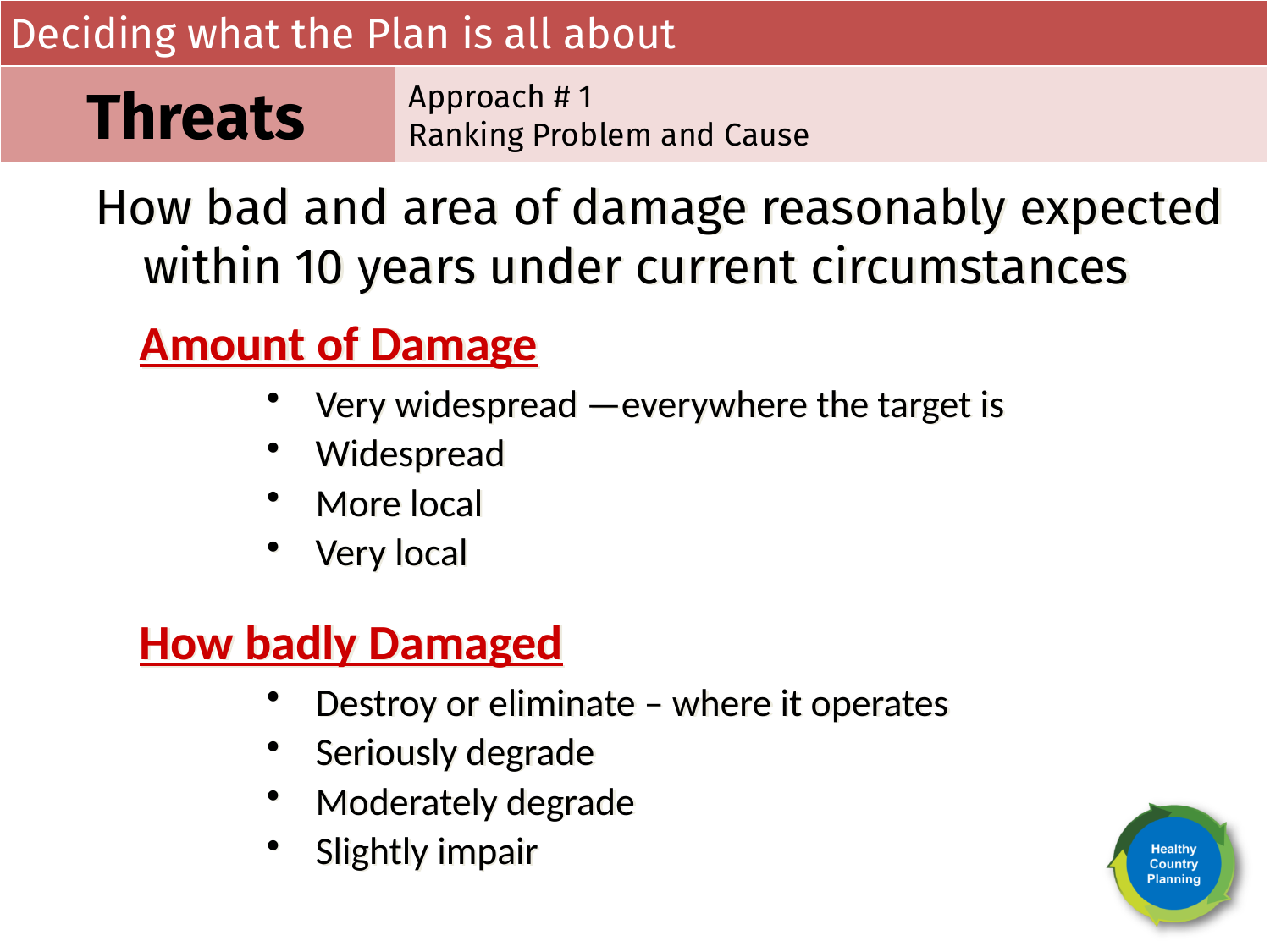

Deciding what the Plan is all about
Threats
Approach # 1
Ranking Problem and Cause
    How bad and area of damage reasonably expected within 10 years under current circumstances

Amount of Damage
  Very widespread —everywhere the target is
  Widespread
  More local
  Very local

How badly Damaged
  Destroy or eliminate – where it operates
  Seriously degrade
  Moderately degrade
  Slightly impair